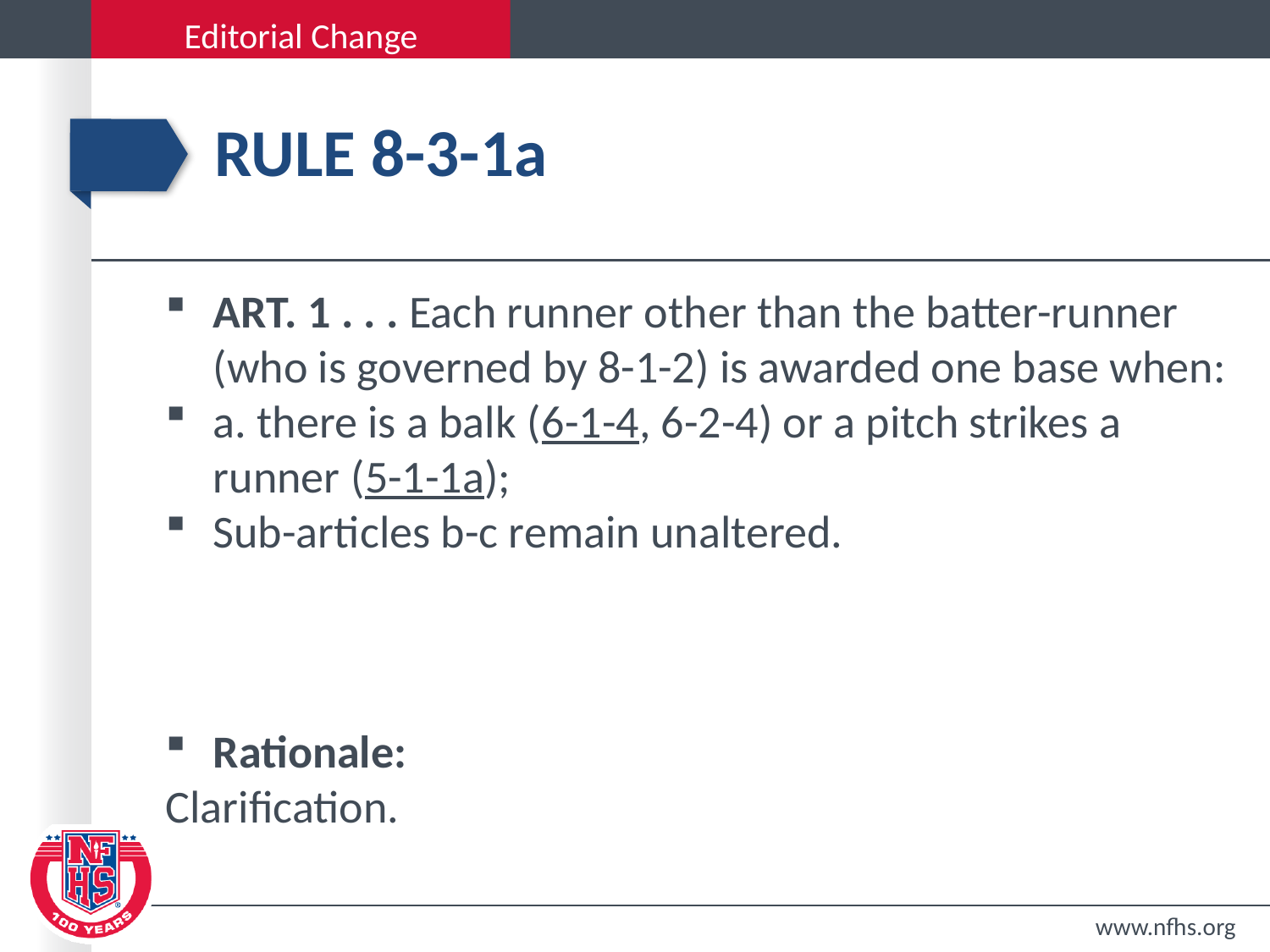

# Rule 8-3-1a
ART. 1 . . . Each runner other than the batter-runner (who is governed by 8-1-2) is awarded one base when:
a. there is a balk (6-1-4, 6-2-4) or a pitch strikes a runner (5-1-1a);
Sub-articles b-c remain unaltered.

Rationale:
Clarification.
www.nfhs.org